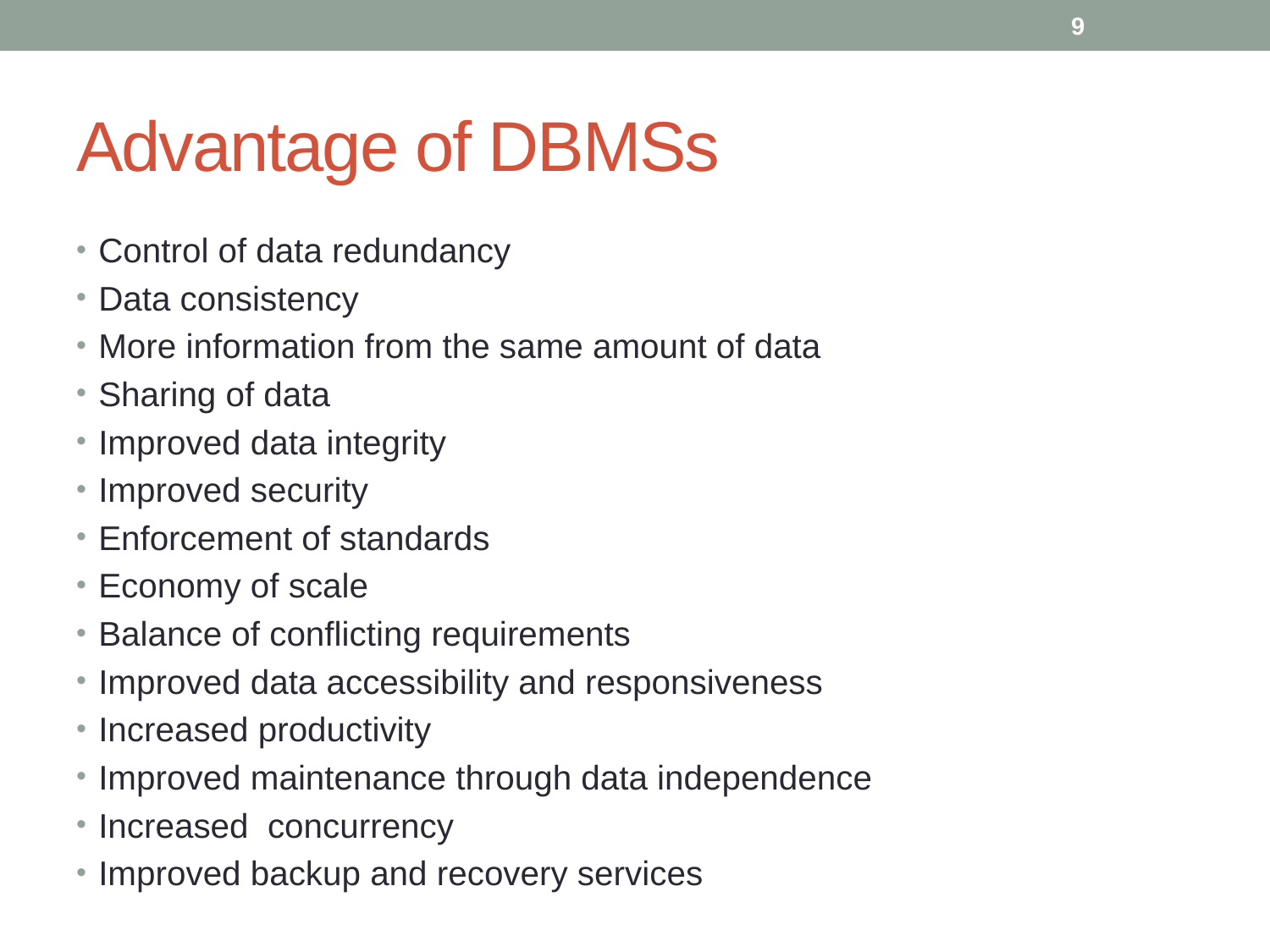

9
# Advantage of DBMSs
Control of data redundancy
Data consistency
More information from the same amount of data
Sharing of data
Improved data integrity
Improved security
Enforcement of standards
Economy of scale
Balance of conflicting requirements
Improved data accessibility and responsiveness
Increased productivity
Improved maintenance through data independence
Increased  concurrency
Improved backup and recovery services